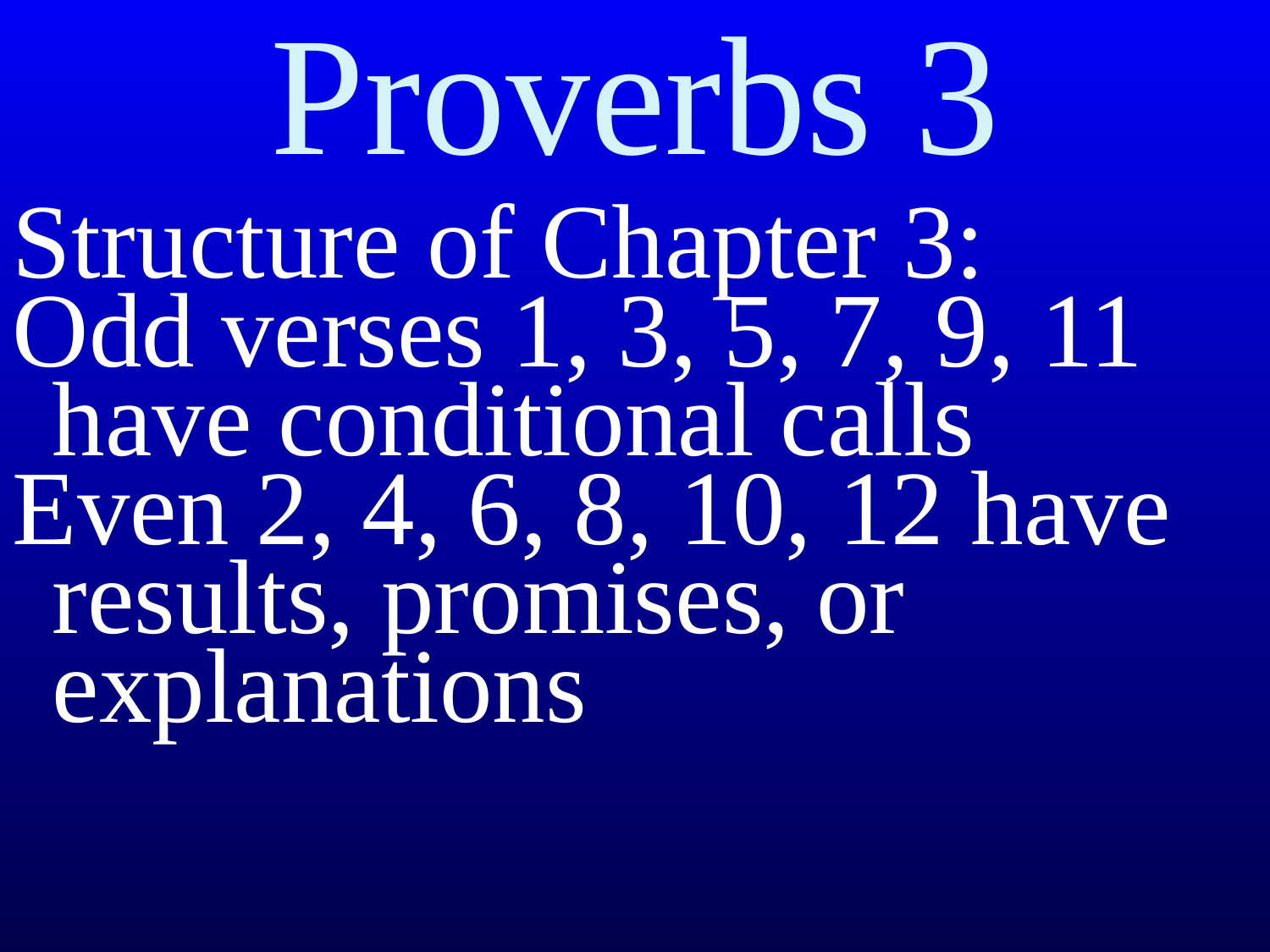

Proverbs 3
Structure of Chapter 3:
Odd verses 1, 3, 5, 7, 9, 11 have conditional calls
Even 2, 4, 6, 8, 10, 12 have results, promises, or explanations